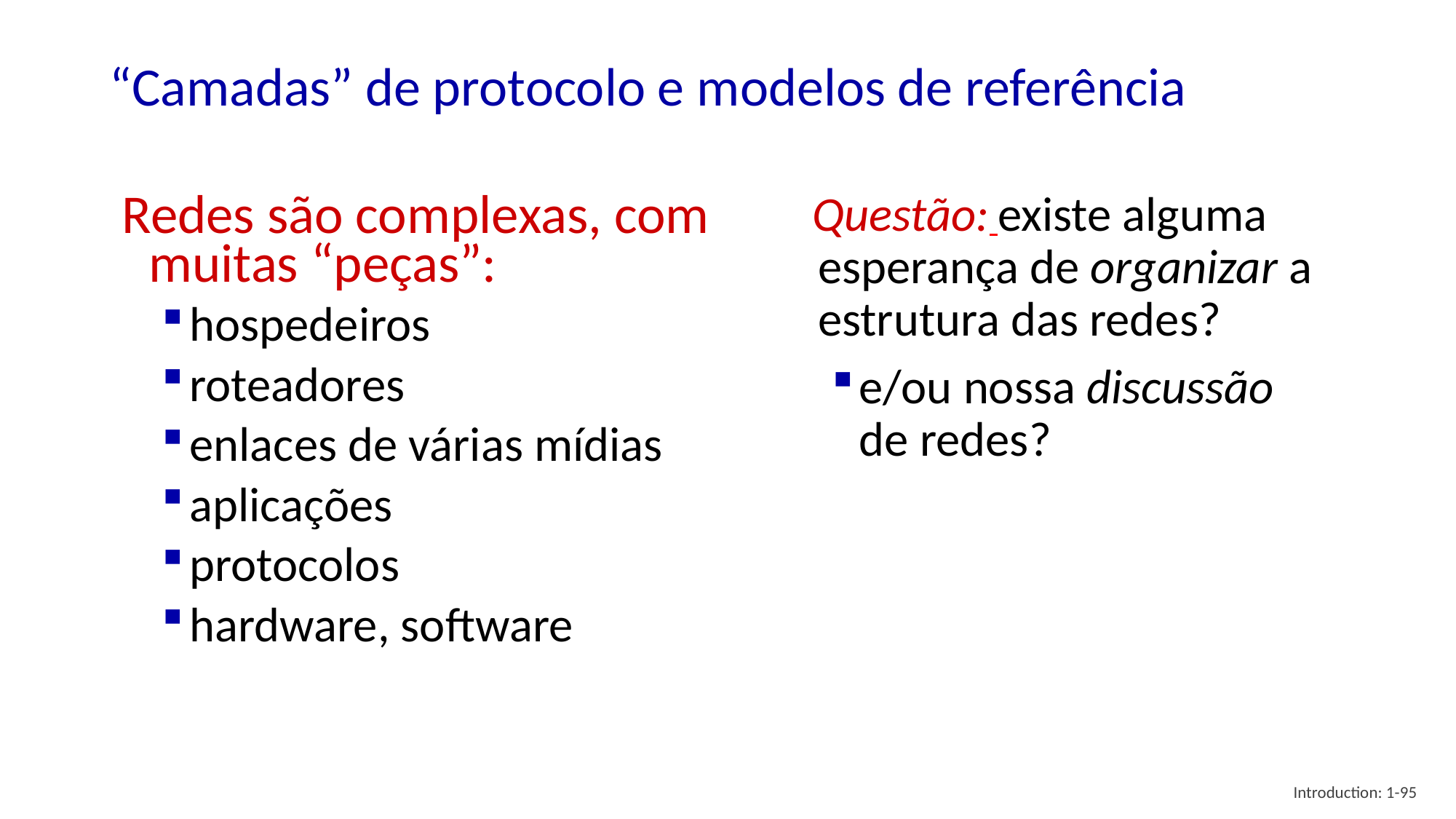

# “Camadas” de protocolo e modelos de referência
Questão: existe alguma esperança de organizar a estrutura das redes?
e/ou nossa discussão de redes?
Redes são complexas, com muitas “peças”:
hospedeiros
roteadores
enlaces de várias mídias
aplicações
protocolos
hardware, software

Introduction: 1-95